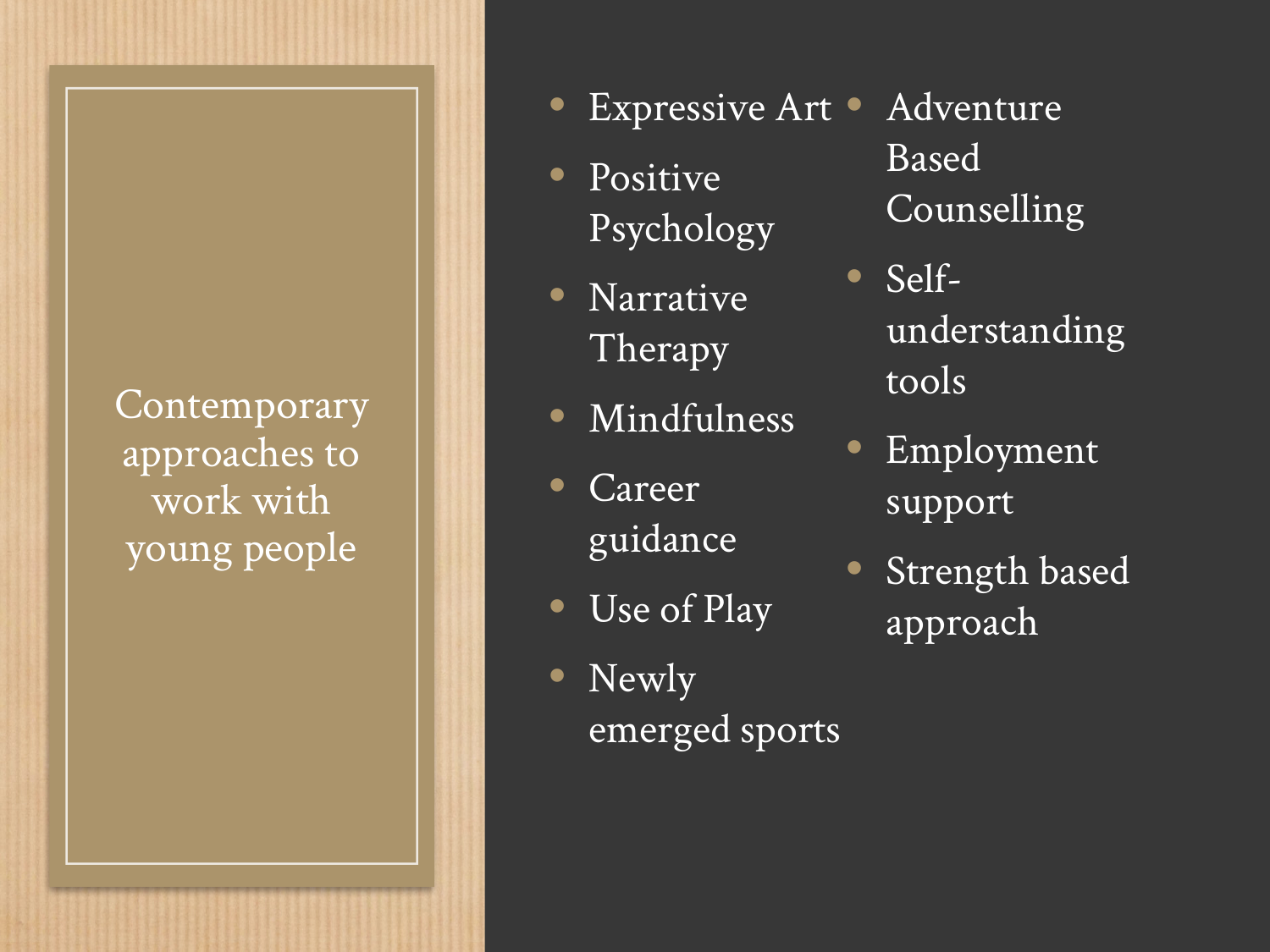

Expressive Art
Positive Psychology
Narrative Therapy
Mindfulness
Career guidance
Use of Play
Newly emerged sports
Adventure Based Counselling
Self-understanding tools
Employment support
Strength based approach

# Contemporary approaches to work with young people